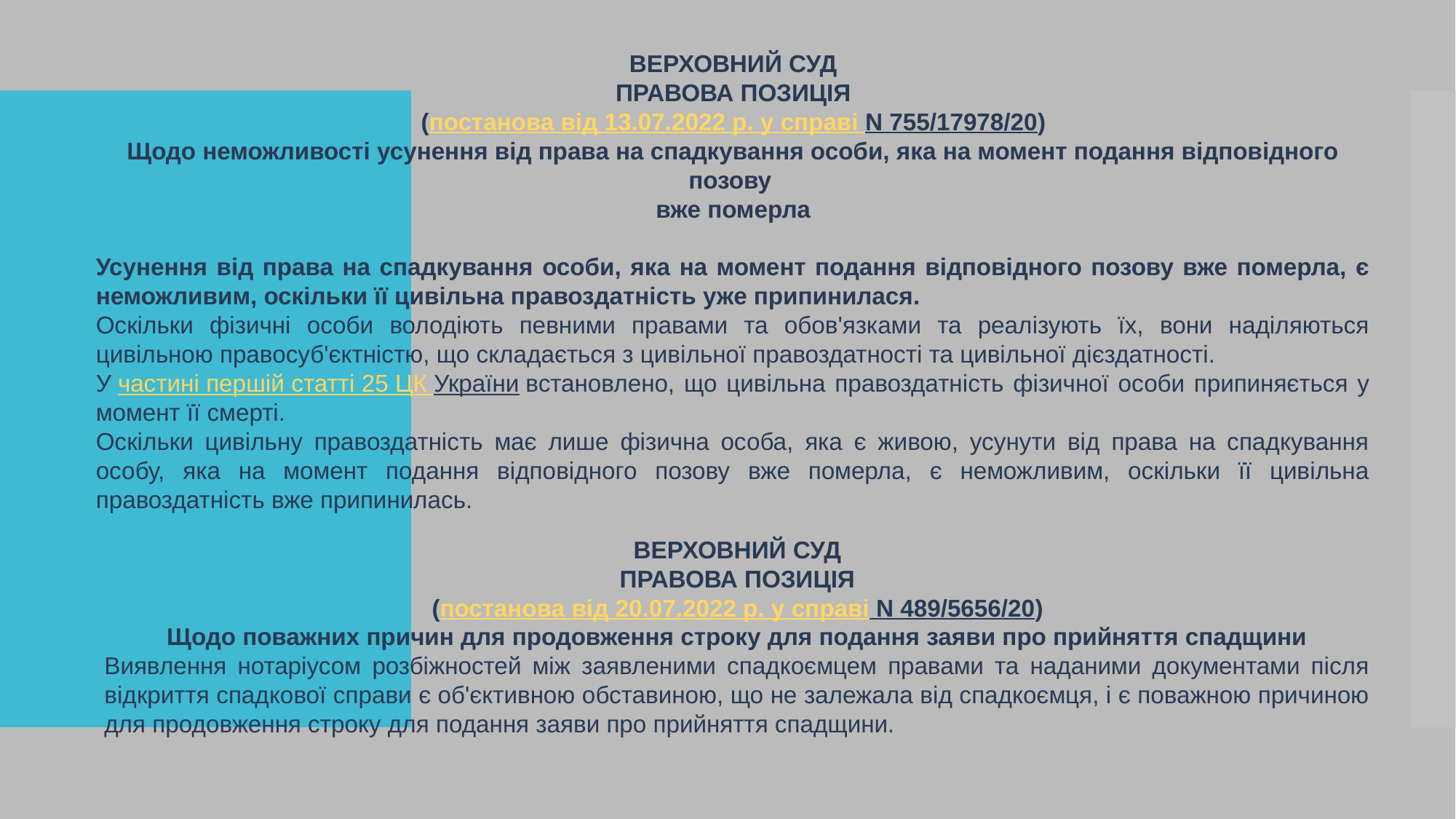

ВЕРХОВНИЙ СУД
ПРАВОВА ПОЗИЦІЯ
(постанова від 13.07.2022 р. у справі N 755/17978/20)
Щодо неможливості усунення від права на спадкування особи, яка на момент подання відповідного позову
вже померла

Усунення від права на спадкування особи, яка на момент подання відповідного позову вже померла, є неможливим, оскільки її цивільна правоздатність уже припинилася.
Оскільки фізичні особи володіють певними правами та обов'язками та реалізують їх, вони наділяються цивільною правосуб'єктністю, що складається з цивільної правоздатності та цивільної дієздатності.
У частині першій статті 25 ЦК України встановлено, що цивільна правоздатність фізичної особи припиняється у момент її смерті.
Оскільки цивільну правоздатність має лише фізична особа, яка є живою, усунути від права на спадкування особу, яка на момент подання відповідного позову вже померла, є неможливим, оскільки її цивільна правоздатність вже припинилась.
ВЕРХОВНИЙ СУД
ПРАВОВА ПОЗИЦІЯ
(постанова від 20.07.2022 р. у справі N 489/5656/20)
Щодо поважних причин для продовження строку для подання заяви про прийняття спадщини
Виявлення нотаріусом розбіжностей між заявленими спадкоємцем правами та наданими документами після відкриття спадкової справи є об'єктивною обставиною, що не залежала від спадкоємця, і є поважною причиною для продовження строку для подання заяви про прийняття спадщини.